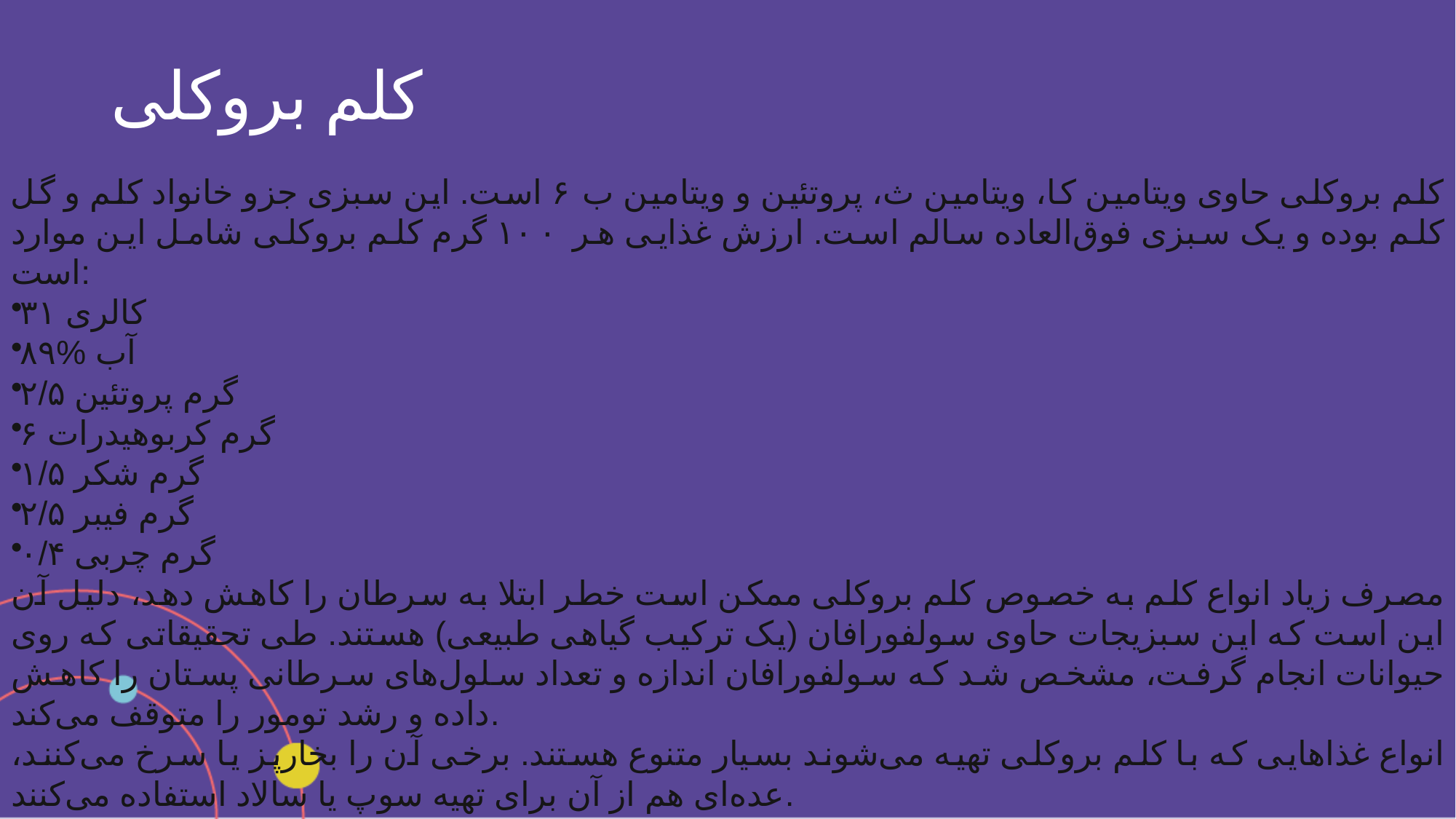

# کلم بروکلی
کلم بروکلی حاوی ویتامین کا، ویتامین ث، پروتئین و ویتامین ب ۶ است. این سبزی جزو خانواد کلم و گل کلم بوده و یک سبزی فوق‌العاده سالم است. ارزش غذایی هر ۱۰۰ گرم کلم بروکلی شامل این موارد است:
۳۱ کالری
۸۹% آب
۲/۵ گرم پروتئین
۶ گرم کربوهیدرات
۱/۵ گرم شکر
۲/۵ گرم فیبر
۰/۴ گرم چربی
مصرف زیاد انواع کلم به خصوص کلم بروکلی ممکن است خطر ابتلا به سرطان را کاهش دهد، دلیل آن این است که این سبزیجات حاوی سولفورافان (یک ترکیب گیاهی طبیعی) هستند. طی تحقیقاتی که روی حیوانات انجام گرفت، مشخص شد که سولفورافان اندازه و تعداد سلول‌های سرطانی پستان را کاهش داده و رشد تومور را متوقف می‌کند.
انواع غذاهایی که با کلم بروکلی تهیه می‌شوند بسیار متنوع هستند. برخی آن را بخارپز یا سرخ می‌کنند، عده‌ای هم از آن برای تهیه سوپ یا سالاد استفاده می‌کنند.